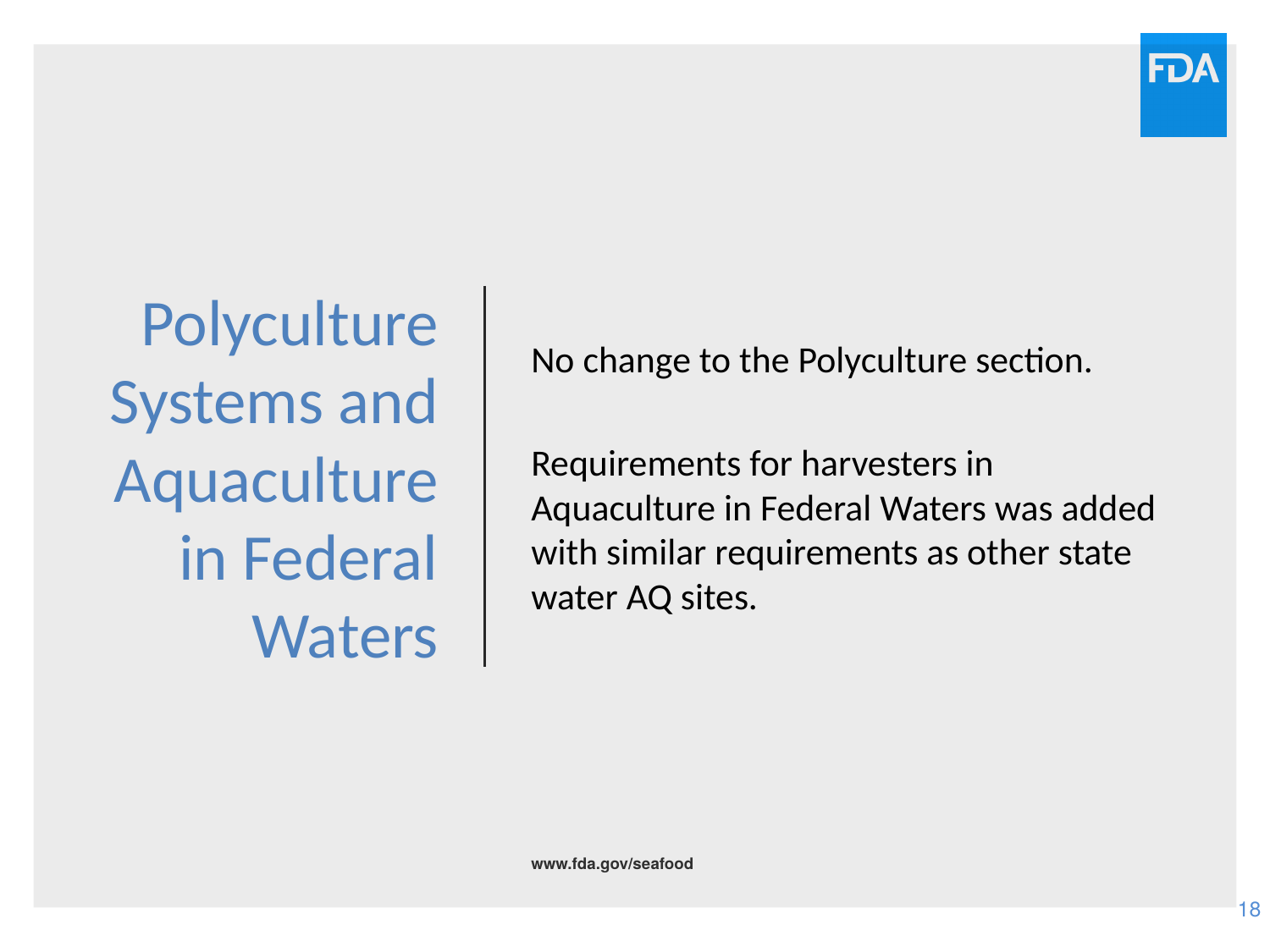

# Polyculture Systems and Aquaculture in Federal Waters
No change to the Polyculture section.

Requirements for harvesters in Aquaculture in Federal Waters was added with similar requirements as other state water AQ sites.
www.fda.gov/seafood